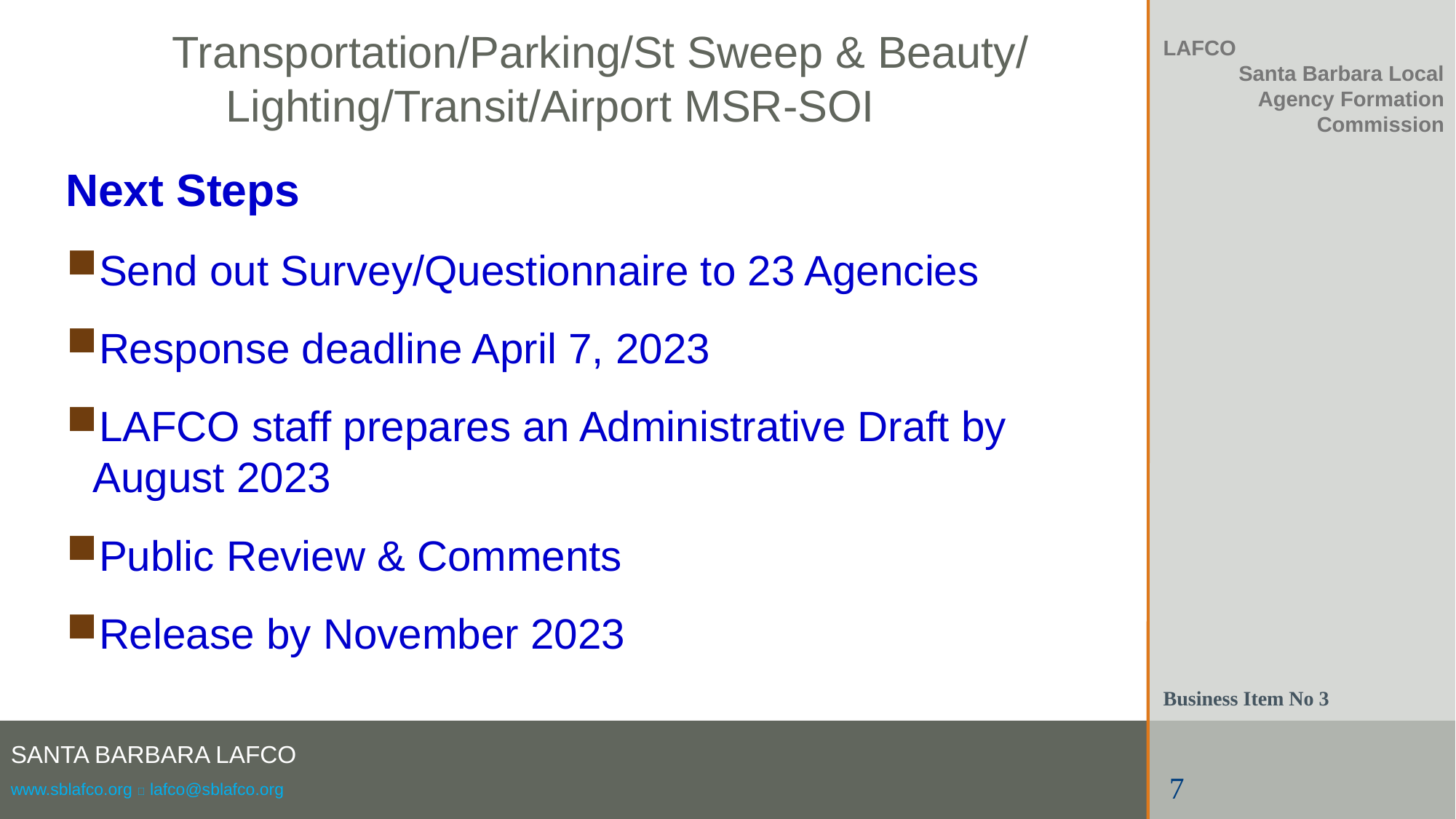

# Transportation/Parking/St Sweep & Beauty/ Lighting/Transit/Airport MSR-SOI
LAFCO
Santa Barbara Local Agency Formation Commission

Next Steps
Send out Survey/Questionnaire to 23 Agencies
Response deadline April 7, 2023
LAFCO staff prepares an Administrative Draft by August 2023
Public Review & Comments
Release by November 2023

Business Item No 3
7